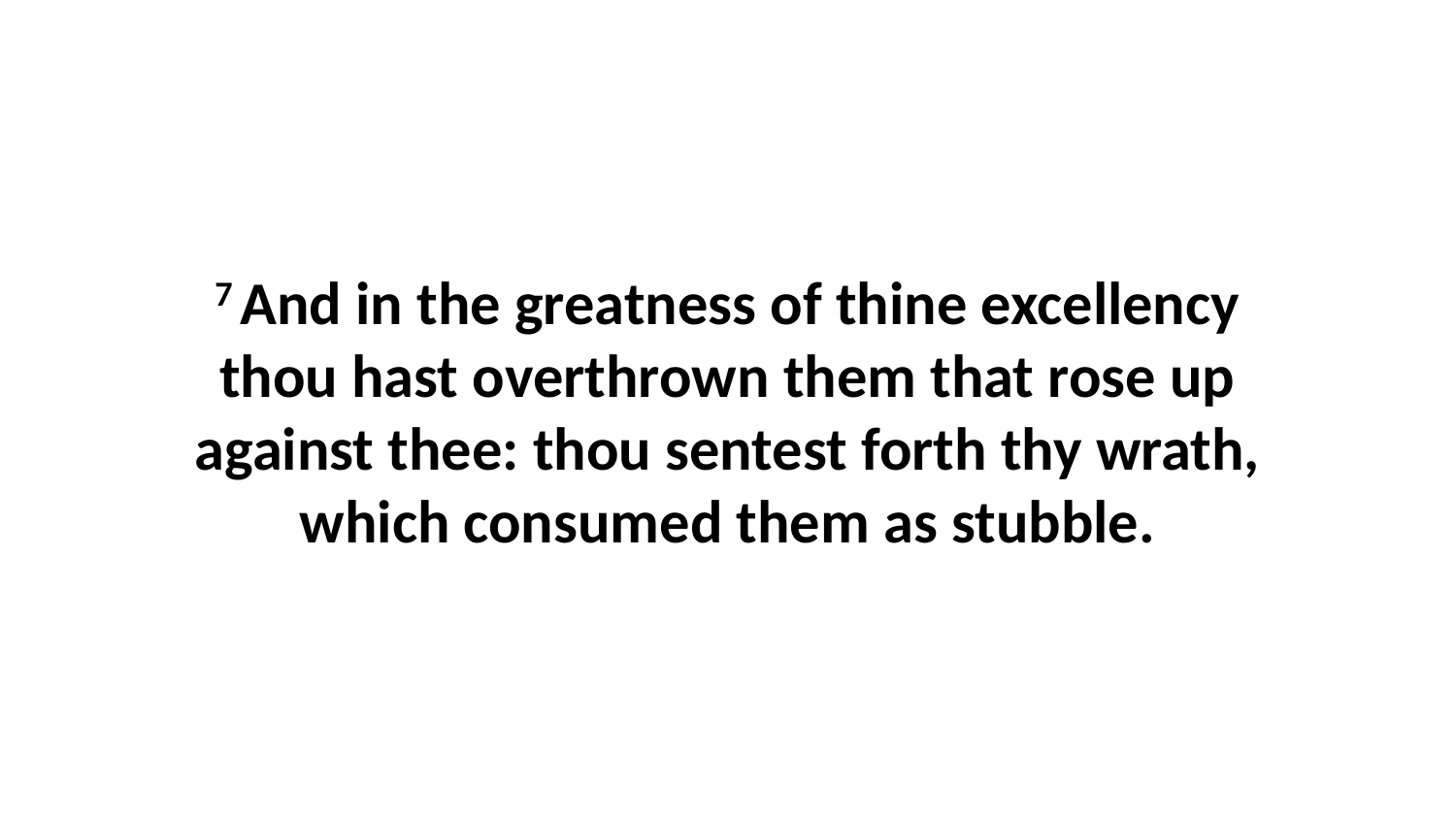

7 And in the greatness of thine excellency thou hast overthrown them that rose up against thee: thou sentest forth thy wrath, which consumed them as stubble.